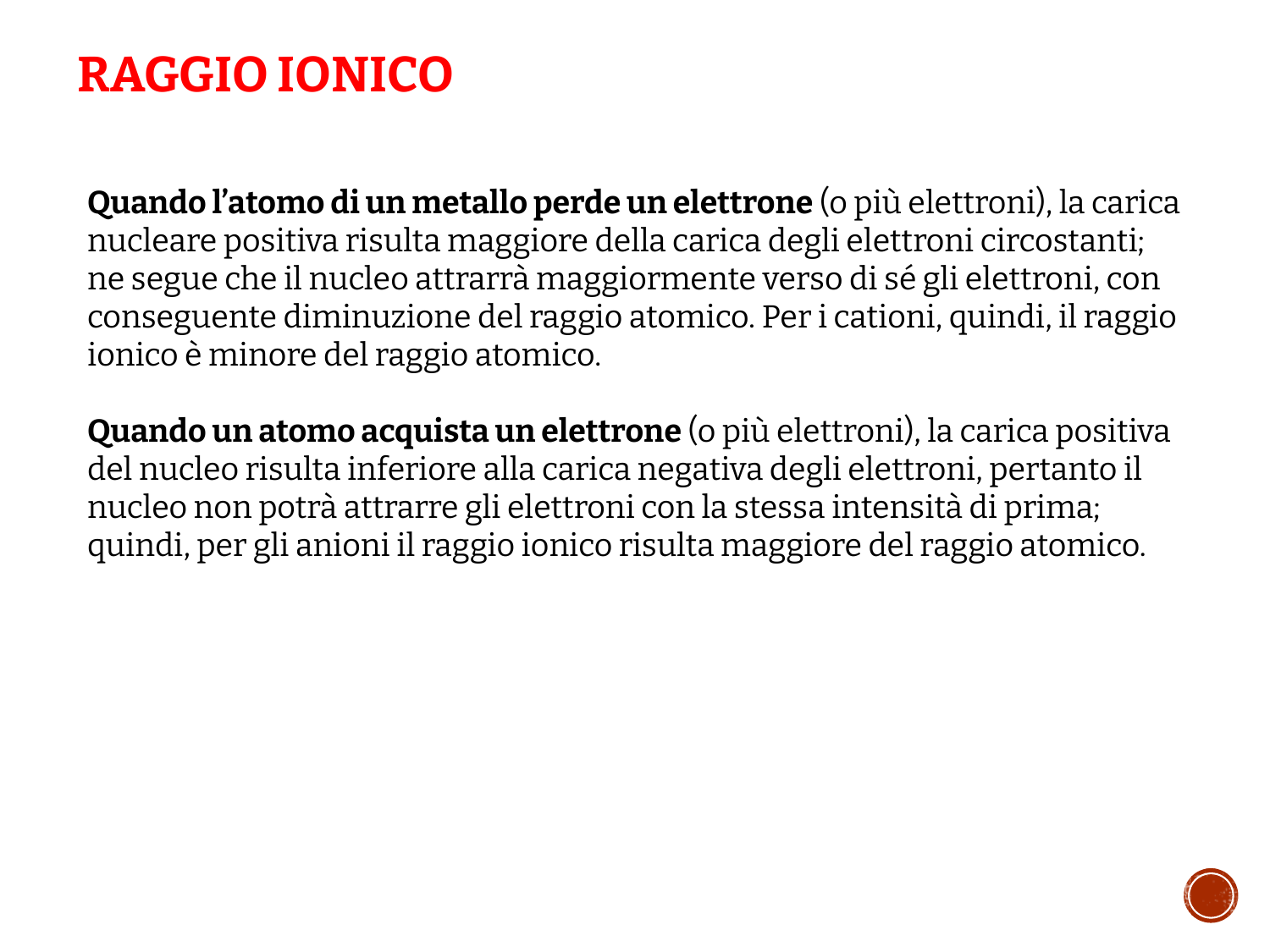

RAGGIO IONICO
Quando l’atomo di un metallo perde un elettrone (o più elettroni), la carica nucleare positiva risulta maggiore della carica degli elettroni circostanti; ne segue che il nucleo attrarrà maggiormente verso di sé gli elettroni, con conseguente diminuzione del raggio atomico. Per i cationi, quindi, il raggio ionico è minore del raggio atomico.

Quando un atomo acquista un elettrone (o più elettroni), la carica positiva del nucleo risulta inferiore alla carica negativa degli elettroni, pertanto il nucleo non potrà attrarre gli elettroni con la stessa intensità di prima; quindi, per gli anioni il raggio ionico risulta maggiore del raggio atomico.